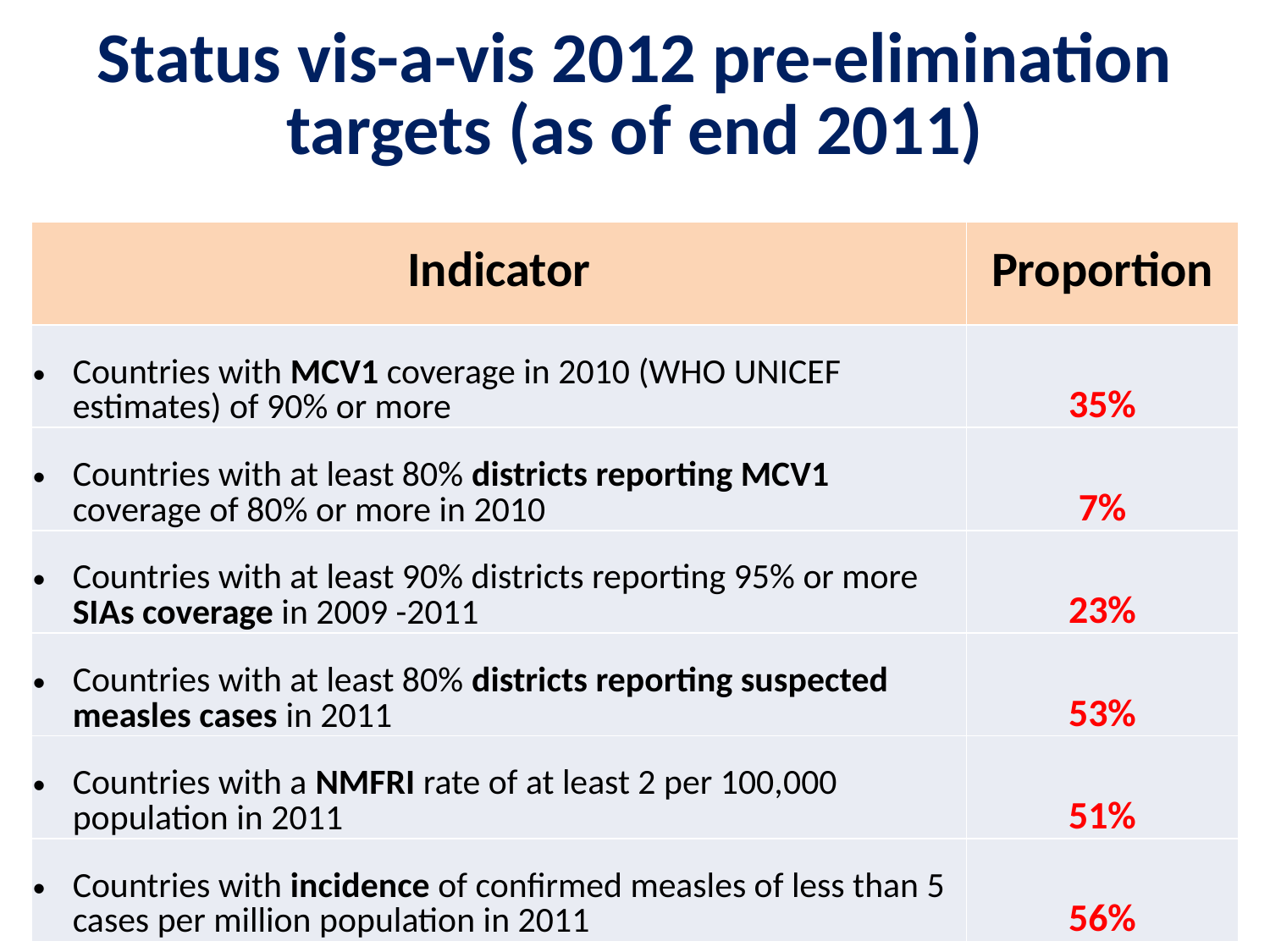

# Status vis-a-vis 2012 pre-elimination targets (as of end 2011)
| Indicator | Proportion |
| --- | --- |
| Countries with MCV1 coverage in 2010 (WHO UNICEF estimates) of 90% or more | 35% |
| Countries with at least 80% districts reporting MCV1 coverage of 80% or more in 2010 | 7% |
| Countries with at least 90% districts reporting 95% or more SIAs coverage in 2009 -2011 | 23% |
| Countries with at least 80% districts reporting suspected measles cases in 2011 | 53% |
| Countries with a NMFRI rate of at least 2 per 100,000 population in 2011 | 51% |
| Countries with incidence of confirmed measles of less than 5 cases per million population in 2011 | 56% |